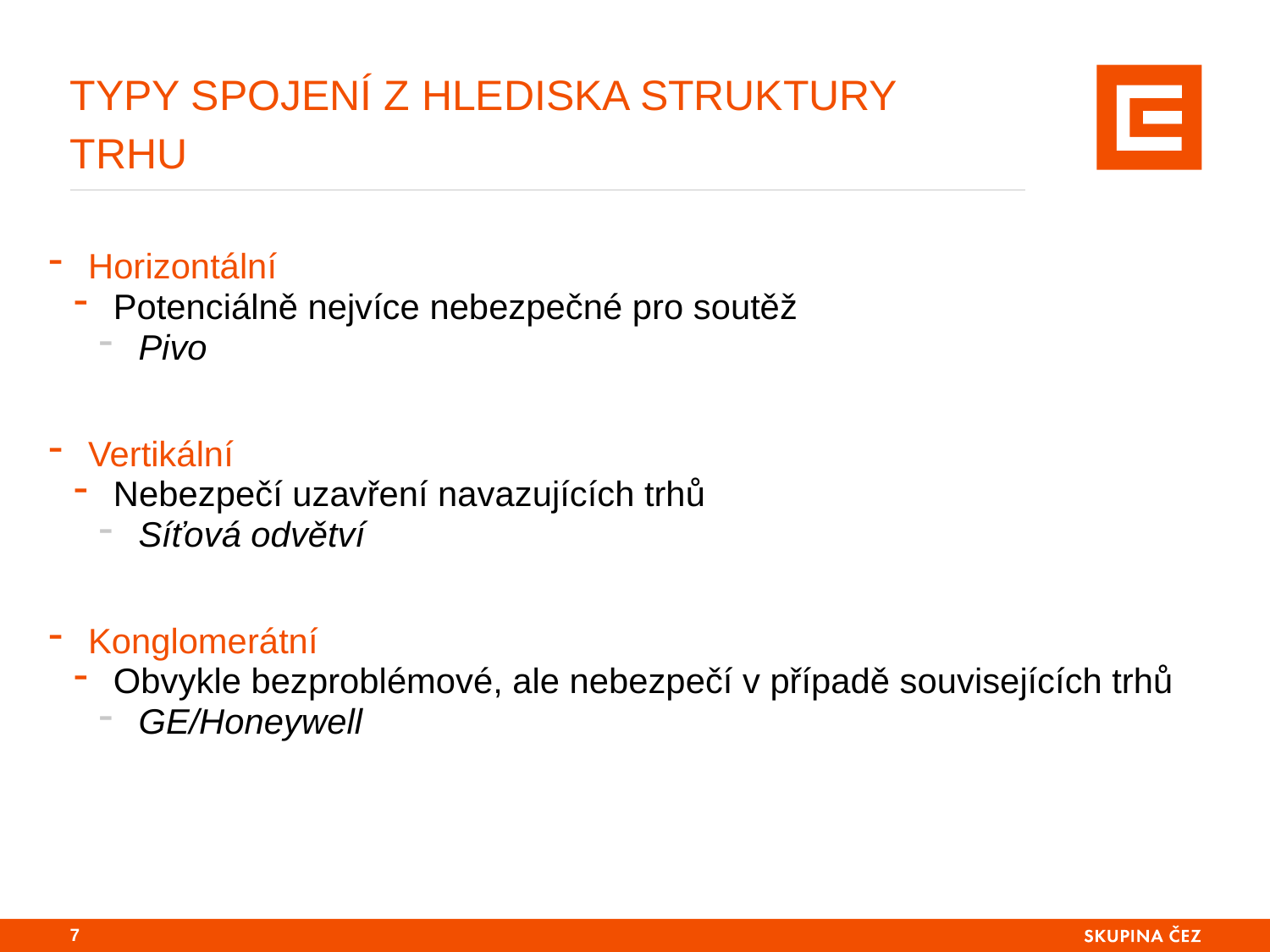

# TYPY SPOJENÍ Z HLEDISKA STRUKTURY TRHU

Horizontální
Potenciálně nejvíce nebezpečné pro soutěž
Pivo

Vertikální
Nebezpečí uzavření navazujících trhů
Síťová odvětví

Konglomerátní
Obvykle bezproblémové, ale nebezpečí v případě souvisejících trhů
GE/Honeywell
7